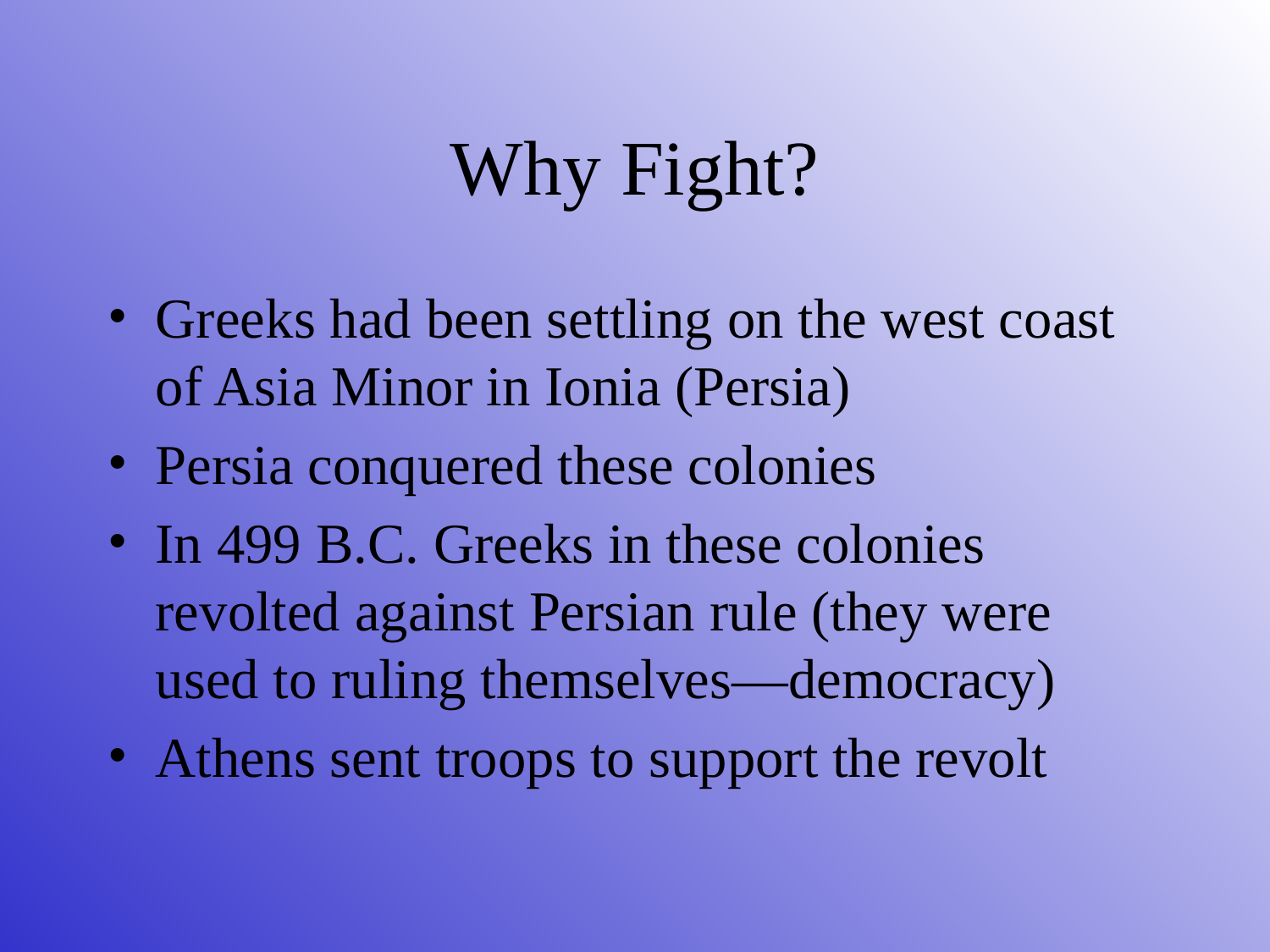

# Why Fight?
Greeks had been settling on the west coast of Asia Minor in Ionia (Persia)
Persia conquered these colonies
In 499 B.C. Greeks in these colonies revolted against Persian rule (they were used to ruling themselves—democracy)
Athens sent troops to support the revolt